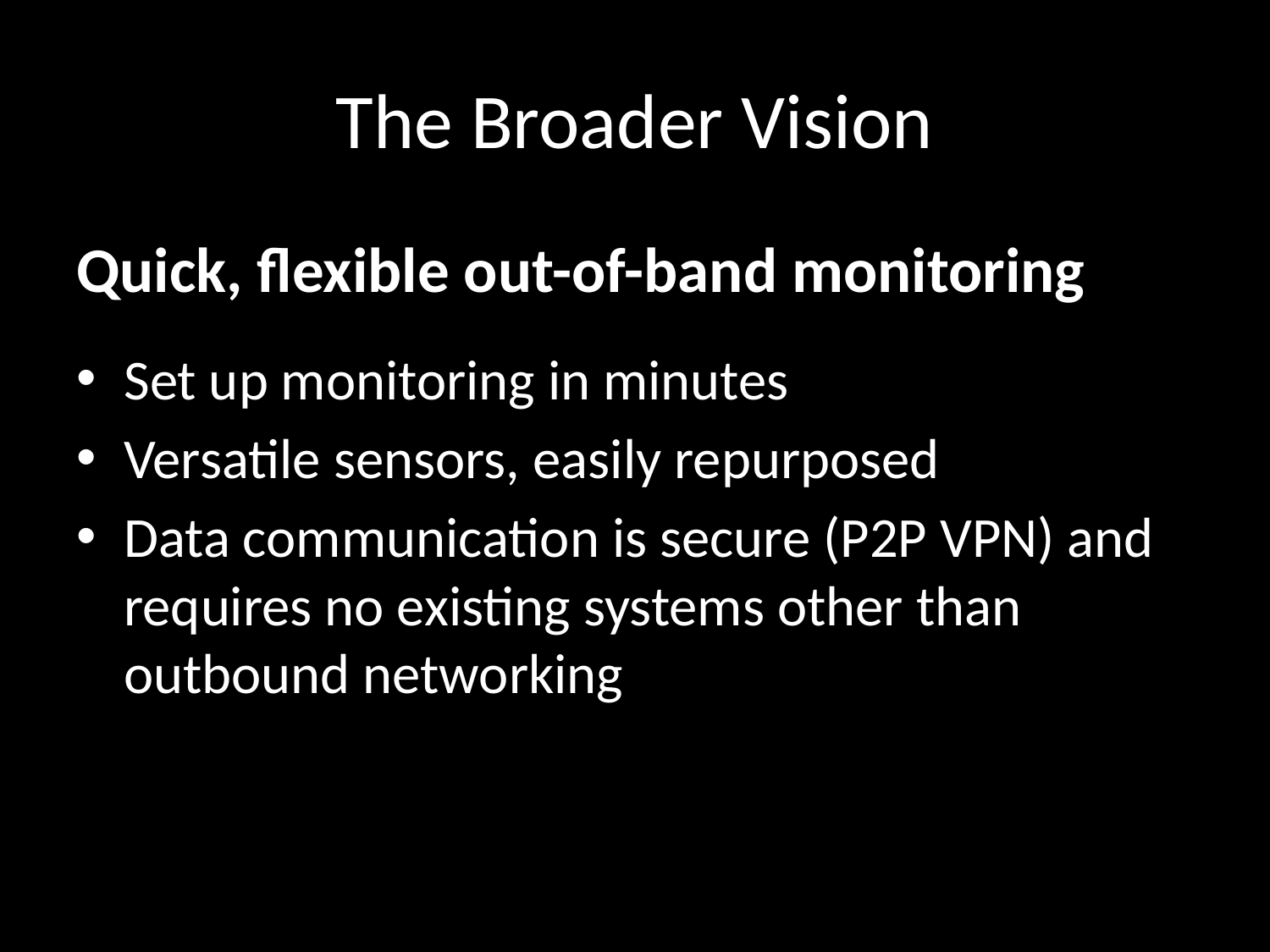

# The Broader Vision
Quick, flexible out-of-band monitoring

Set up monitoring in minutes
Versatile sensors, easily repurposed
Data communication is secure (P2P VPN) and requires no existing systems other than outbound networking